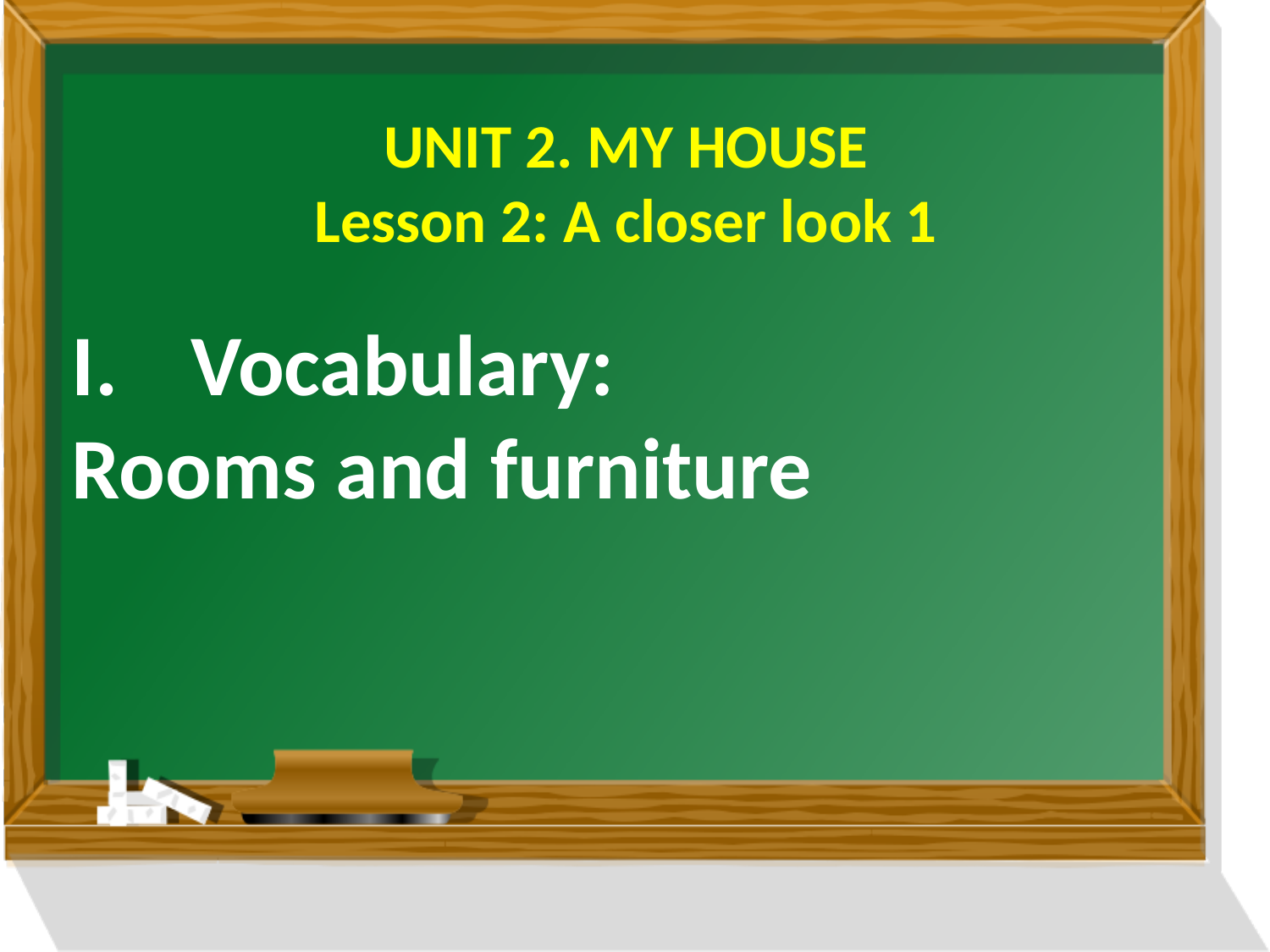

UNIT 2. MY HOUSE
Lesson 2: A closer look 1
Vocabulary:
Rooms and furniture